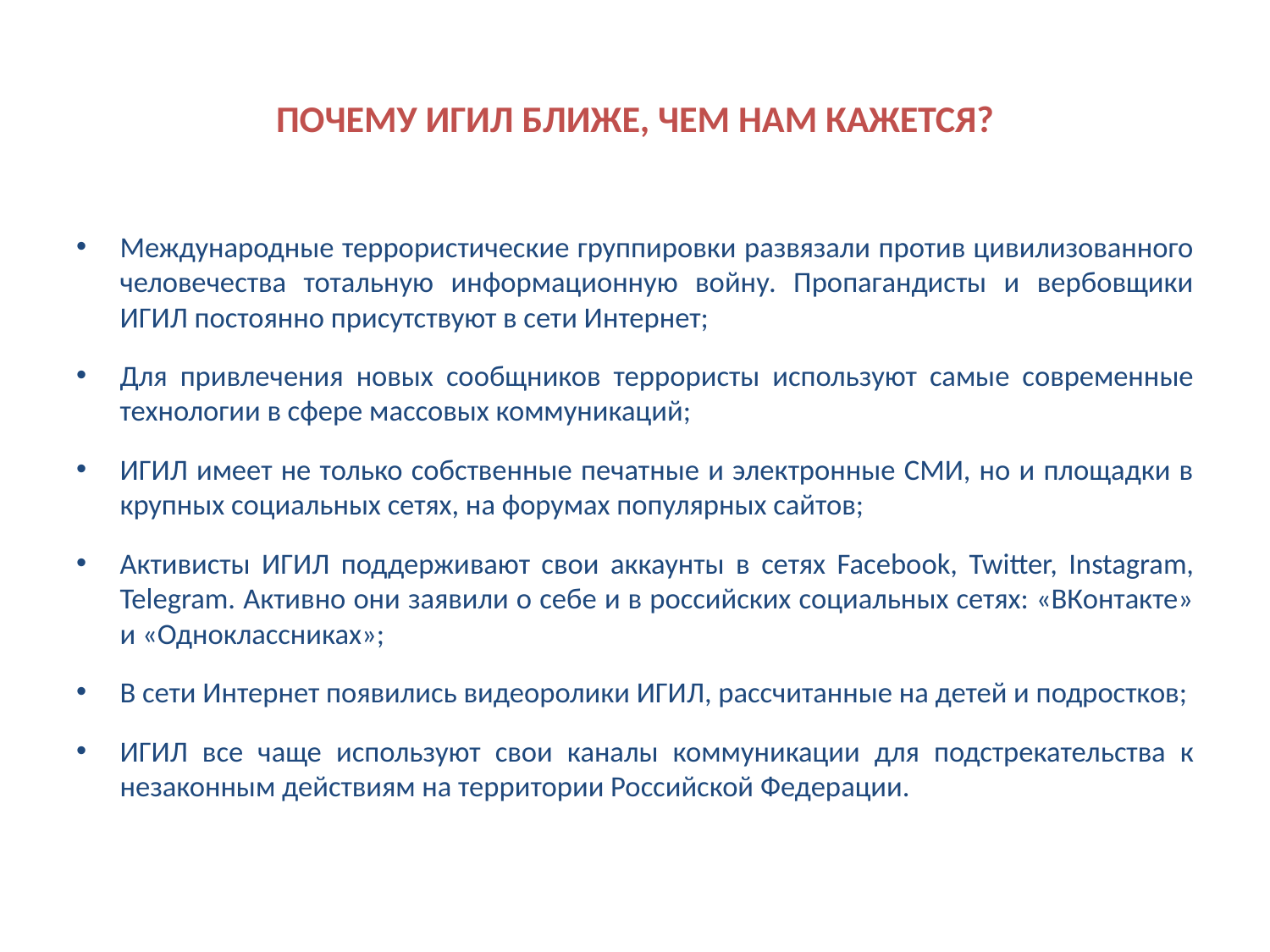

# ПОЧЕМУ ИГИЛ БЛИЖЕ, ЧЕМ НАМ КАЖЕТСЯ?
Международные террористические группировки развязали против цивилизованного человечества тотальную информационную войну. Пропагандисты и вербовщики ИГИЛ постоянно присутствуют в сети Интернет;

Для привлечения новых сообщников террористы используют самые современные технологии в сфере массовых коммуникаций;

ИГИЛ имеет не только собственные печатные и электронные СМИ, но и площадки в крупных социальных сетях, на форумах популярных сайтов;

Активисты ИГИЛ поддерживают свои аккаунты в сетях Facebook, Twitter, Instagram, Telegram. Активно они заявили о себе и в российских социальных сетях: «ВКонтакте» и «Одноклассниках»;

В сети Интернет появились видеоролики ИГИЛ, рассчитанные на детей и подростков;

ИГИЛ все чаще используют свои каналы коммуникации для подстрекательства к незаконным действиям на территории Российской Федерации.